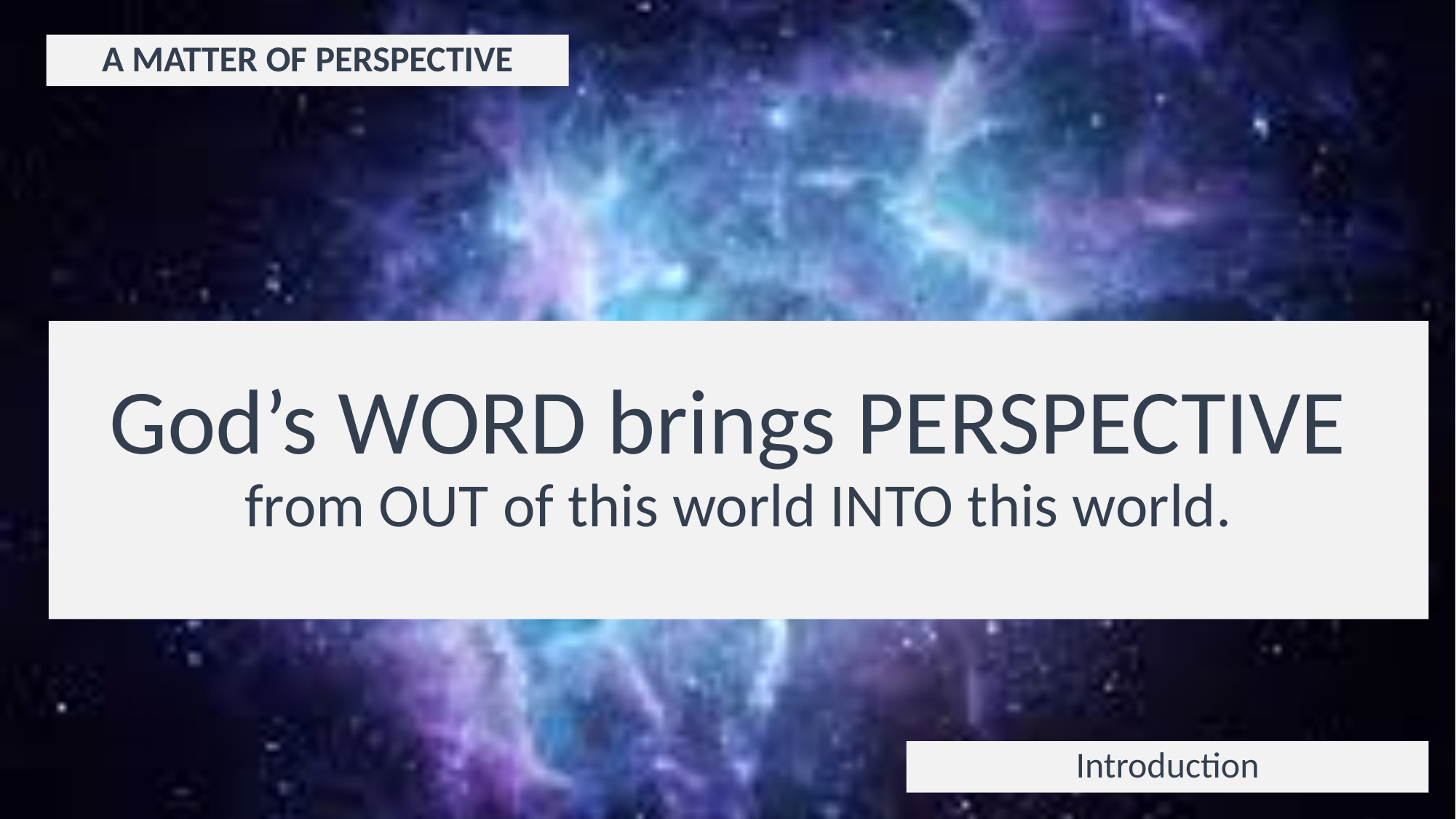

A MATTER OF PERSPECTIVE
# God’s WORD brings PERSPECTIVE from OUT of this world INTO this world.
Introduction